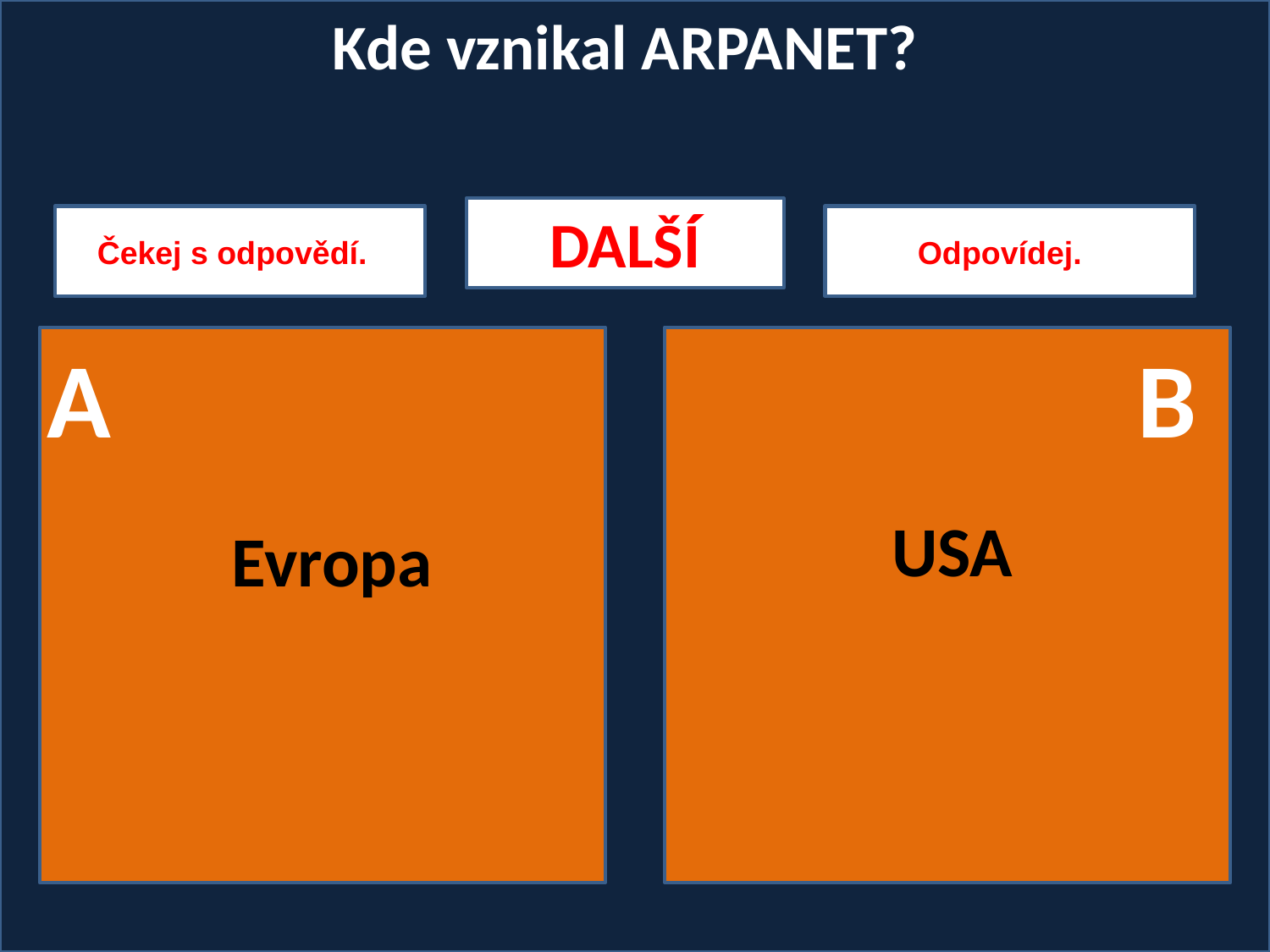

Kde vznikal ARPANET?

DALŠÍ

Čekej s odpovědí.

Odpovídej.
A
B

USA
Evropa